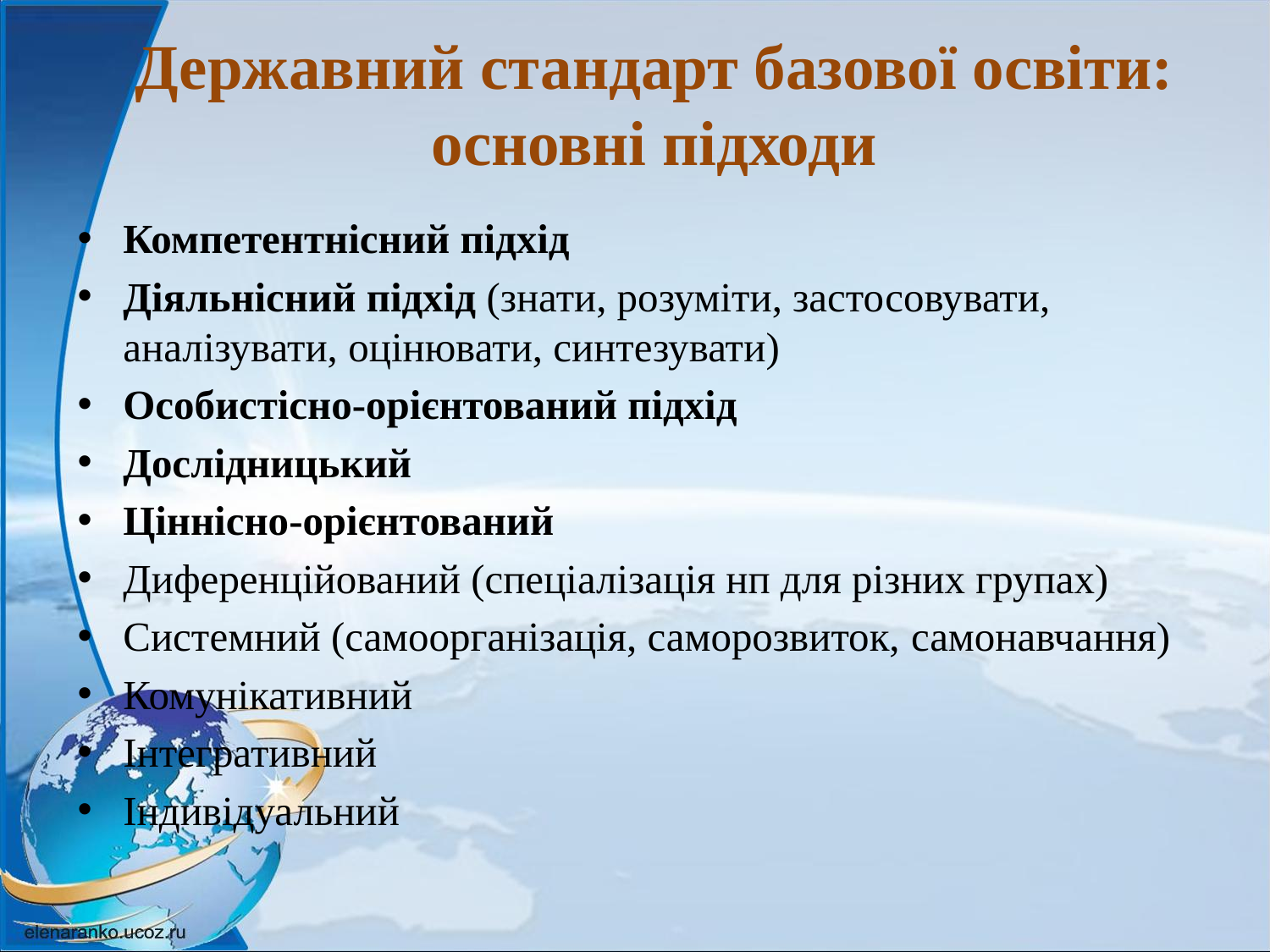

# Державний стандарт базової освіти: основні підходи
Компетентнісний підхід
Діяльнісний підхід (знати, розуміти, застосовувати, аналізувати, оцінювати, синтезувати)
Особистісно-орієнтований підхід
Дослідницький
Ціннісно-орієнтований
Диференційований (спеціалізація нп для різних групах)
Системний (самоорганізація, саморозвиток, самонавчання)
Комунікативний
Інтегративний
Індивідуальний